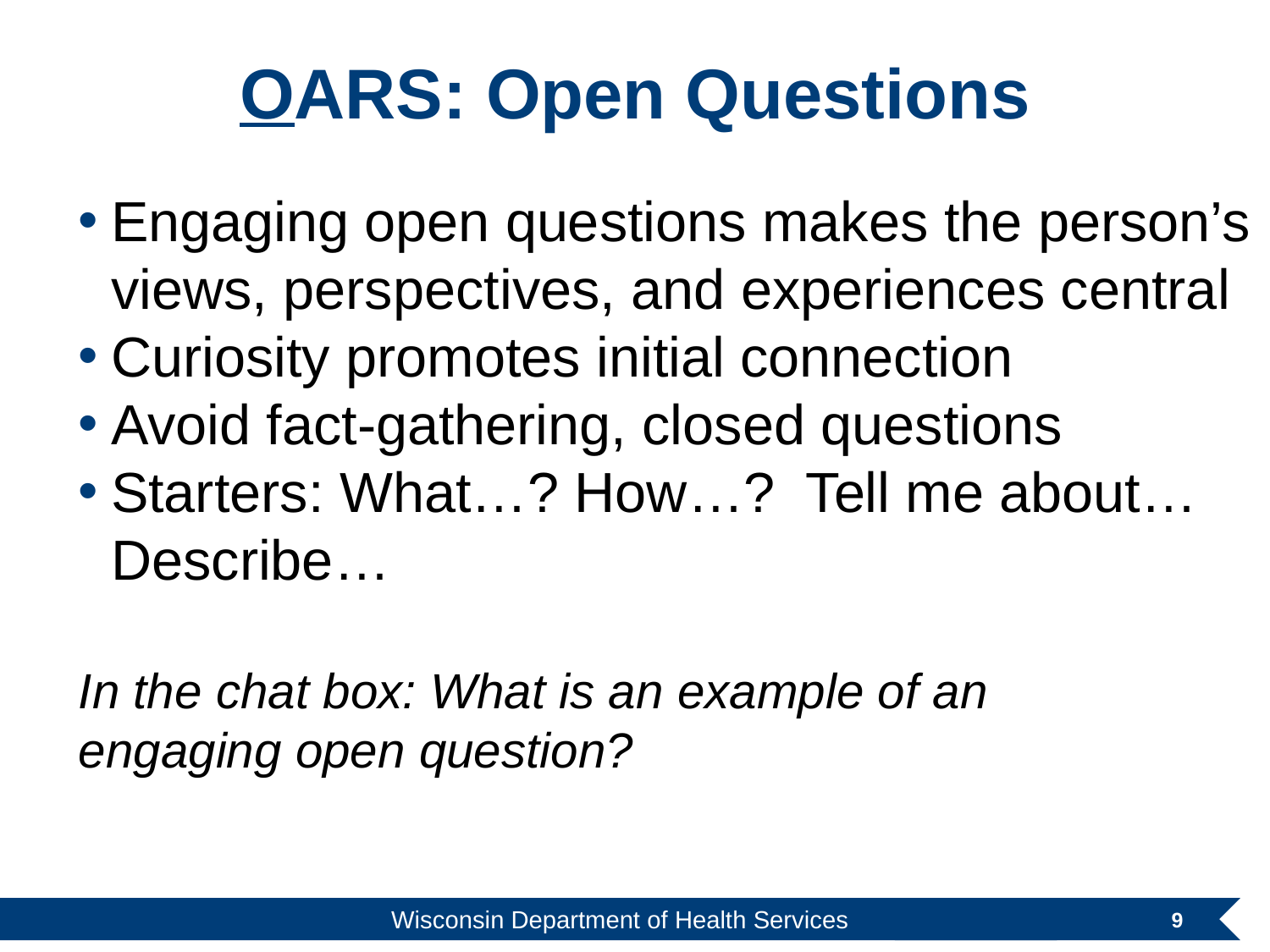

# OARS: Open Questions
Engaging open questions makes the person’s views, perspectives, and experiences central
Curiosity promotes initial connection
Avoid fact-gathering, closed questions
Starters: What…? How…?  Tell me about… Describe…

In the chat box: What is an example of an
engaging open question?